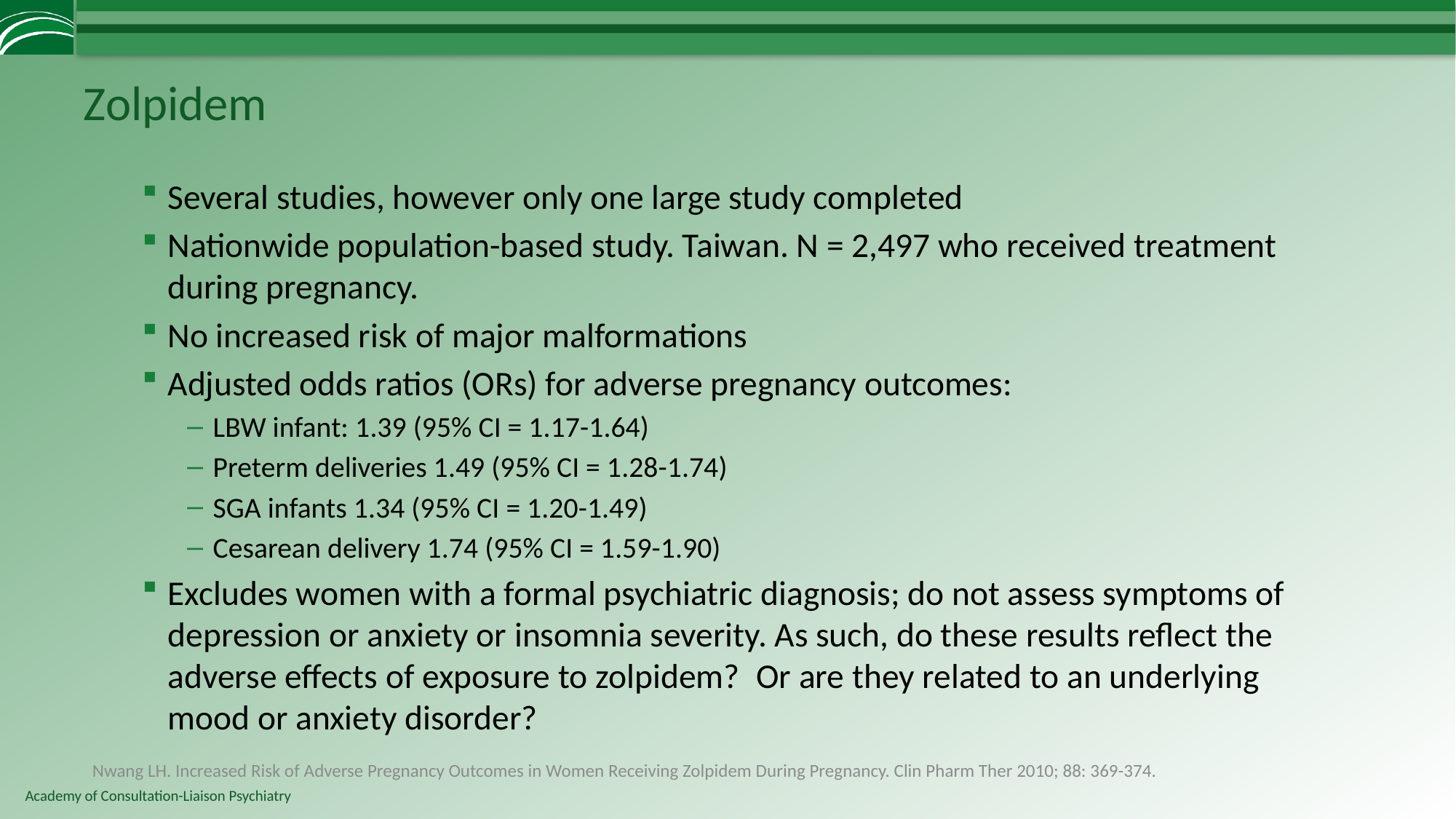

# Zolpidem
Several studies, however only one large study completed
Nationwide population-based study. Taiwan. N = 2,497 who received treatment during pregnancy.
No increased risk of major malformations
Adjusted odds ratios (ORs) for adverse pregnancy outcomes:
LBW infant: 1.39 (95% CI = 1.17-1.64)
Preterm deliveries 1.49 (95% CI = 1.28-1.74)
SGA infants 1.34 (95% CI = 1.20-1.49)
Cesarean delivery 1.74 (95% CI = 1.59-1.90)
Excludes women with a formal psychiatric diagnosis; do not assess symptoms of depression or anxiety or insomnia severity. As such, do these results reflect the adverse effects of exposure to zolpidem?  Or are they related to an underlying mood or anxiety disorder?
Nwang LH. Increased Risk of Adverse Pregnancy Outcomes in Women Receiving Zolpidem During Pregnancy. Clin Pharm Ther 2010; 88: 369-374.